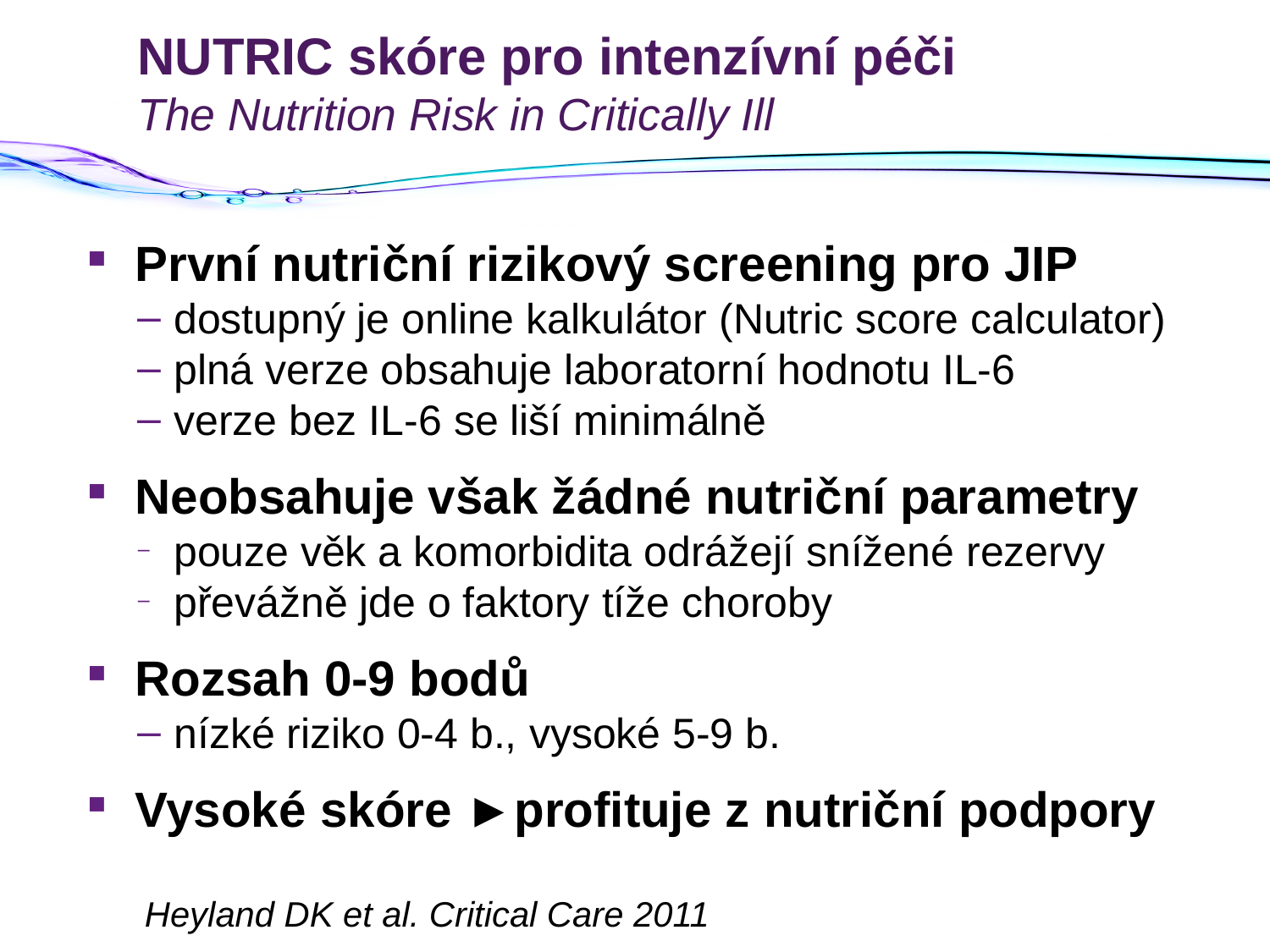

# NUTRIC skóre pro intenzívní péči The Nutrition Risk in Critically Ill
První nutriční rizikový screening pro JIP
dostupný je online kalkulátor (Nutric score calculator)
plná verze obsahuje laboratorní hodnotu IL-6
verze bez IL-6 se liší minimálně
Neobsahuje však žádné nutriční parametry
pouze věk a komorbidita odrážejí snížené rezervy
převážně jde o faktory tíže choroby
Rozsah 0-9 bodů
nízké riziko 0-4 b., vysoké 5-9 b.
Vysoké skóre ►profituje z nutriční podpory
Heyland DK et al. Critical Care 2011